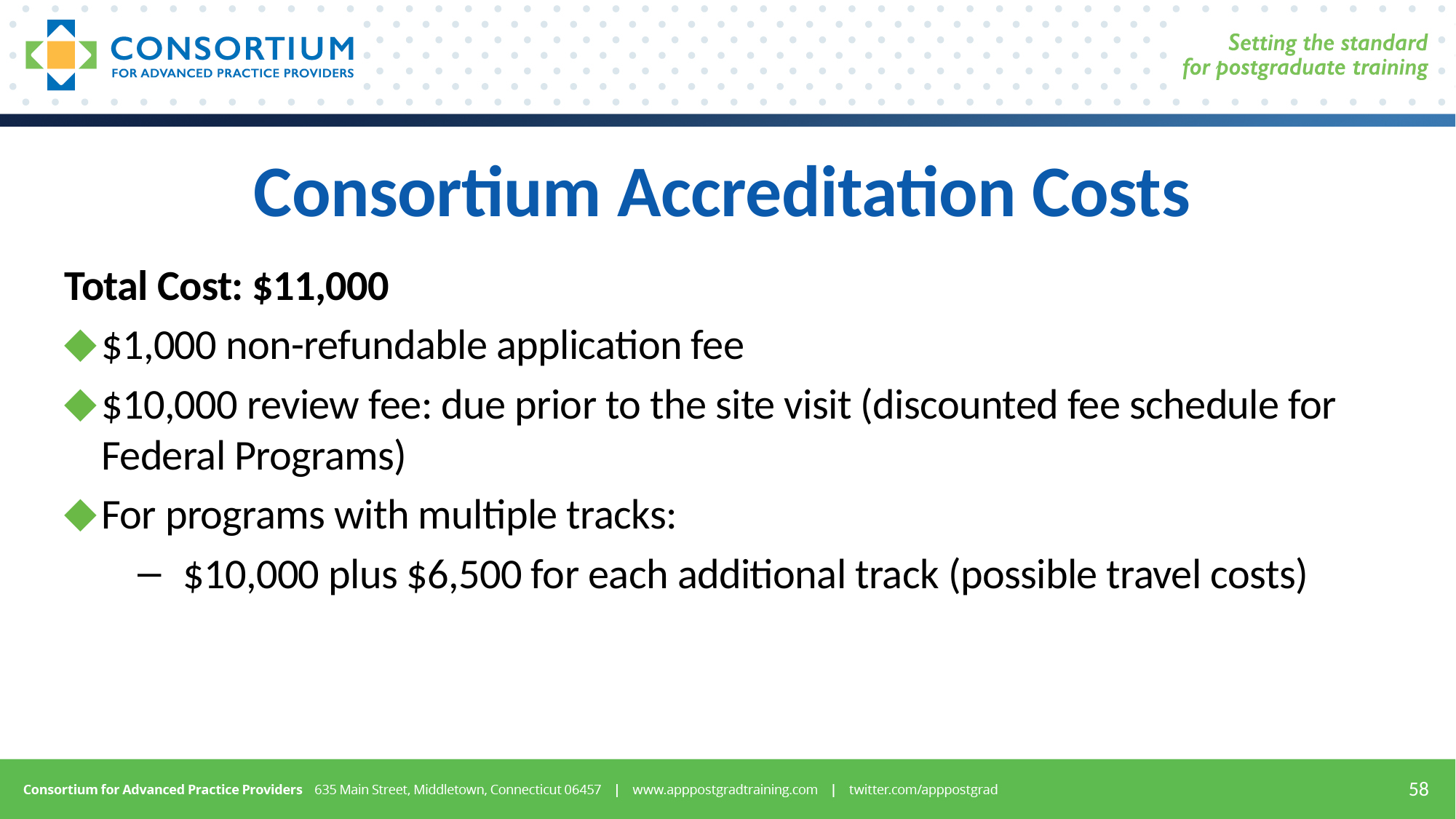

# Consortium Accreditation Costs
Total Cost: $11,000
$1,000 non-refundable application fee
$10,000 review fee: due prior to the site visit (discounted fee schedule for Federal Programs)
For programs with multiple tracks:
$10,000 plus $6,500 for each additional track (possible travel costs)
58